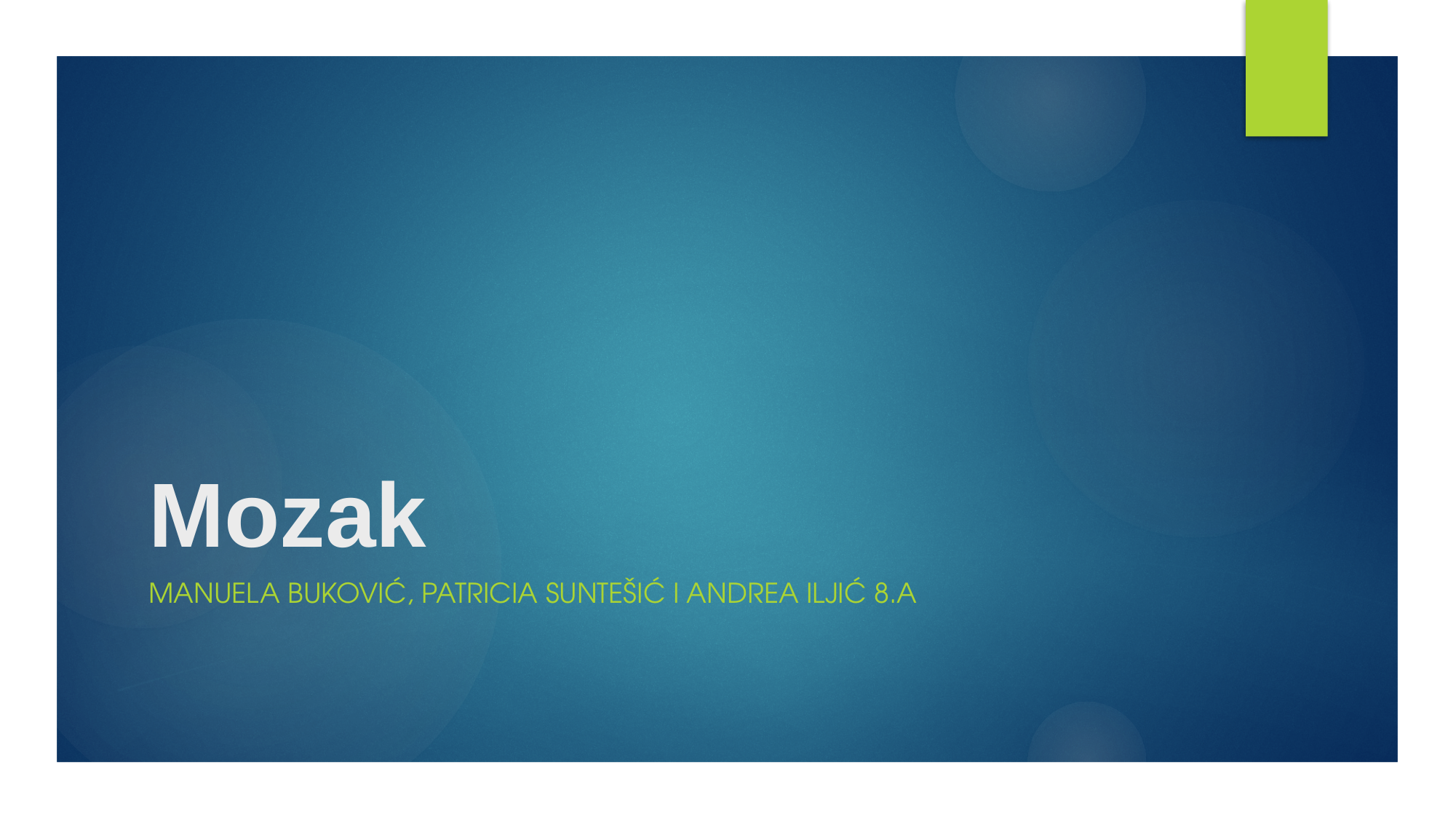

# Mozak
Manuela Buković, patricia suntešić i Andrea iljić 8.a